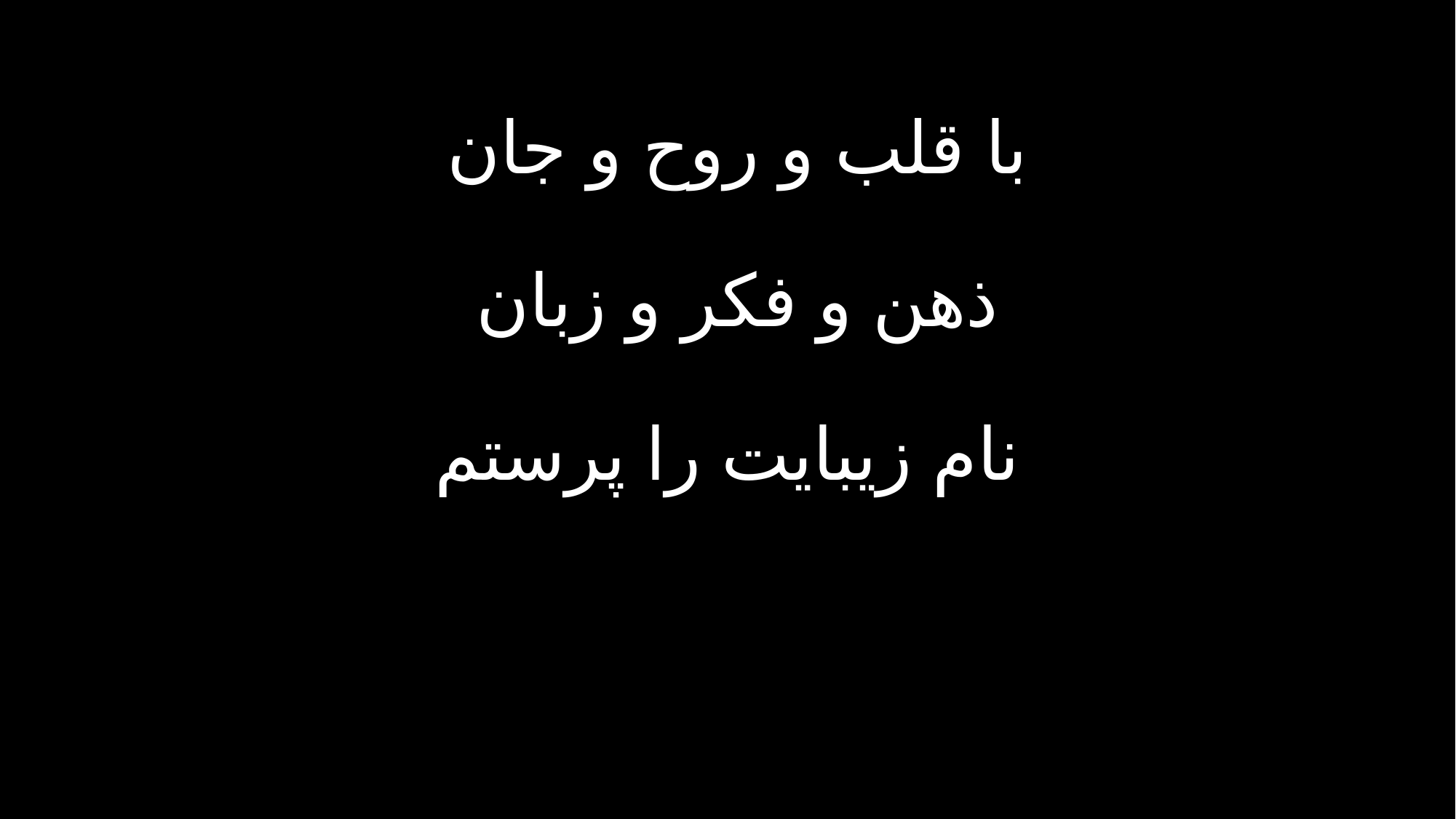

با قلب و روح و جان
ذهن و فكر و زبان
نام زيبايت را پرستم